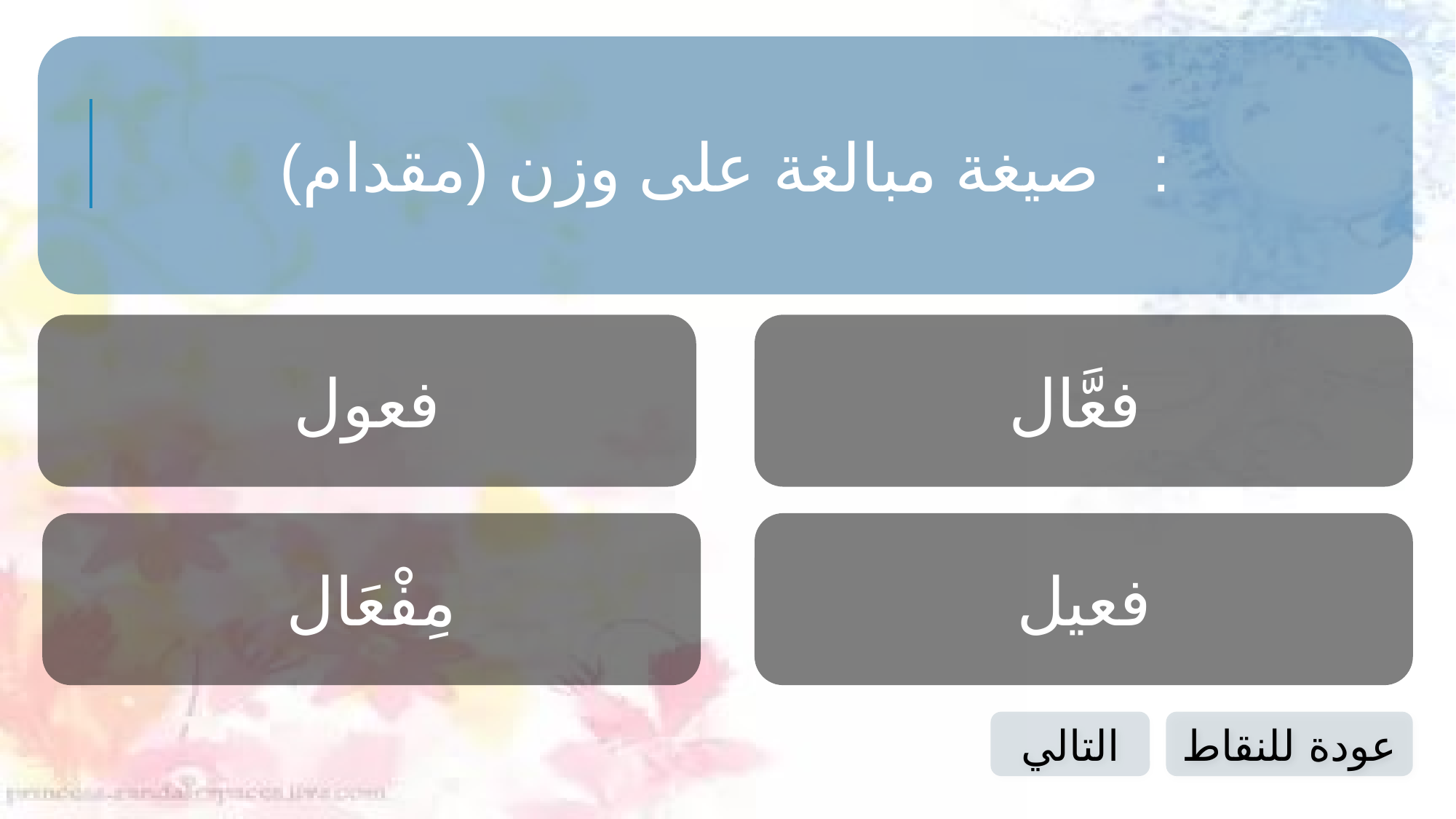

(مقدام) صيغة مبالغة على وزن   :
فعول
فعَّال
مِفْعَال
فعيل
التالي
عودة للنقاط